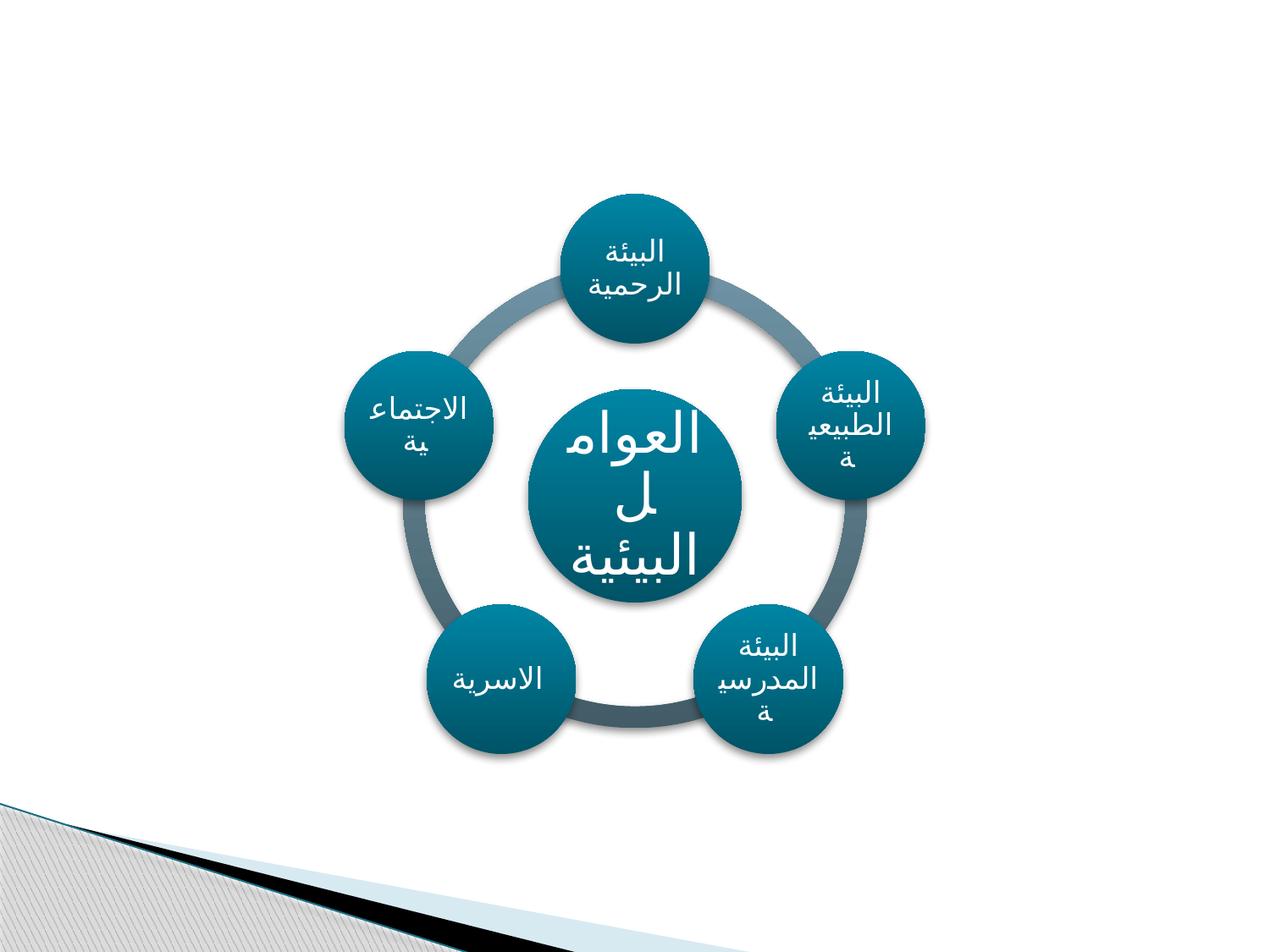

العوامل البيئية
البيئة الرحمية
البيئة الطبيعية
البيئة المدرسية
الاسرية
الاجتماعية